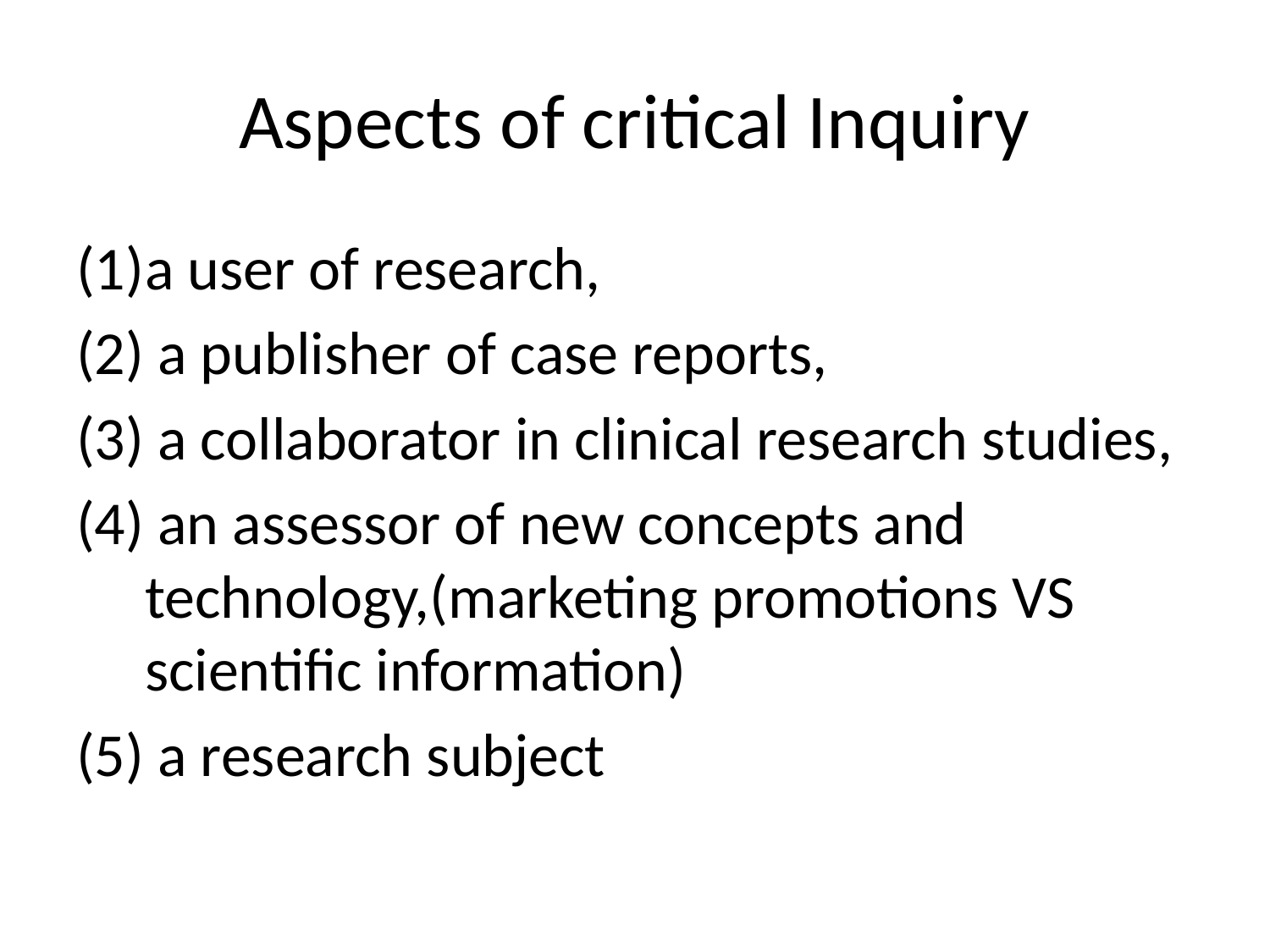

# Aspects of critical Inquiry
a user of research,
(2) a publisher of case reports,
(3) a collaborator in clinical research studies,
(4) an assessor of new concepts and technology,(marketing promotions VS scientific information)
(5) a research subject